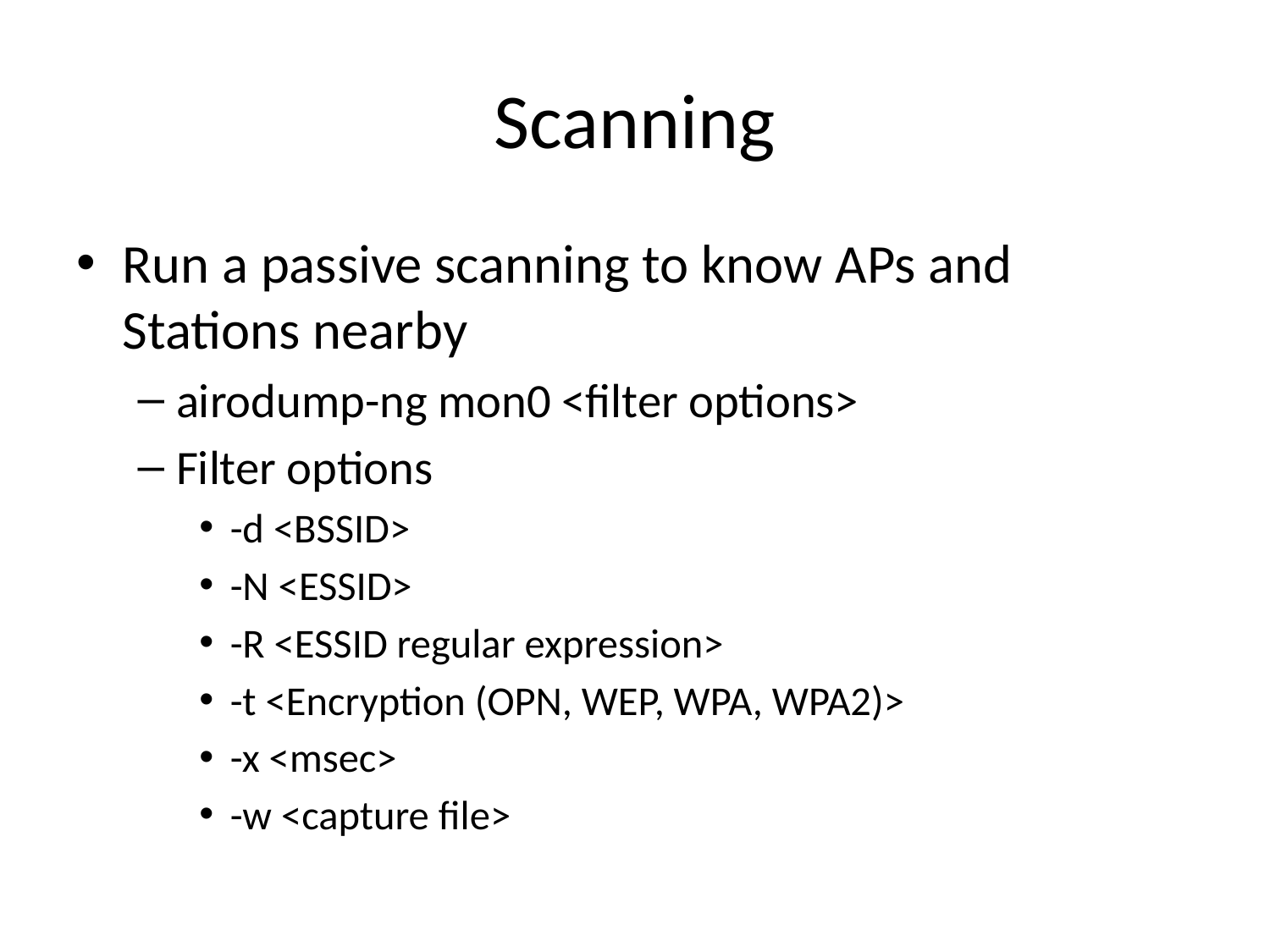

# Scanning
Run a passive scanning to know APs and Stations nearby
airodump-ng mon0 <filter options>
Filter options
-d <BSSID>
-N <ESSID>
-R <ESSID regular expression>
-t <Encryption (OPN, WEP, WPA, WPA2)>
-x <msec>
-w <capture file>